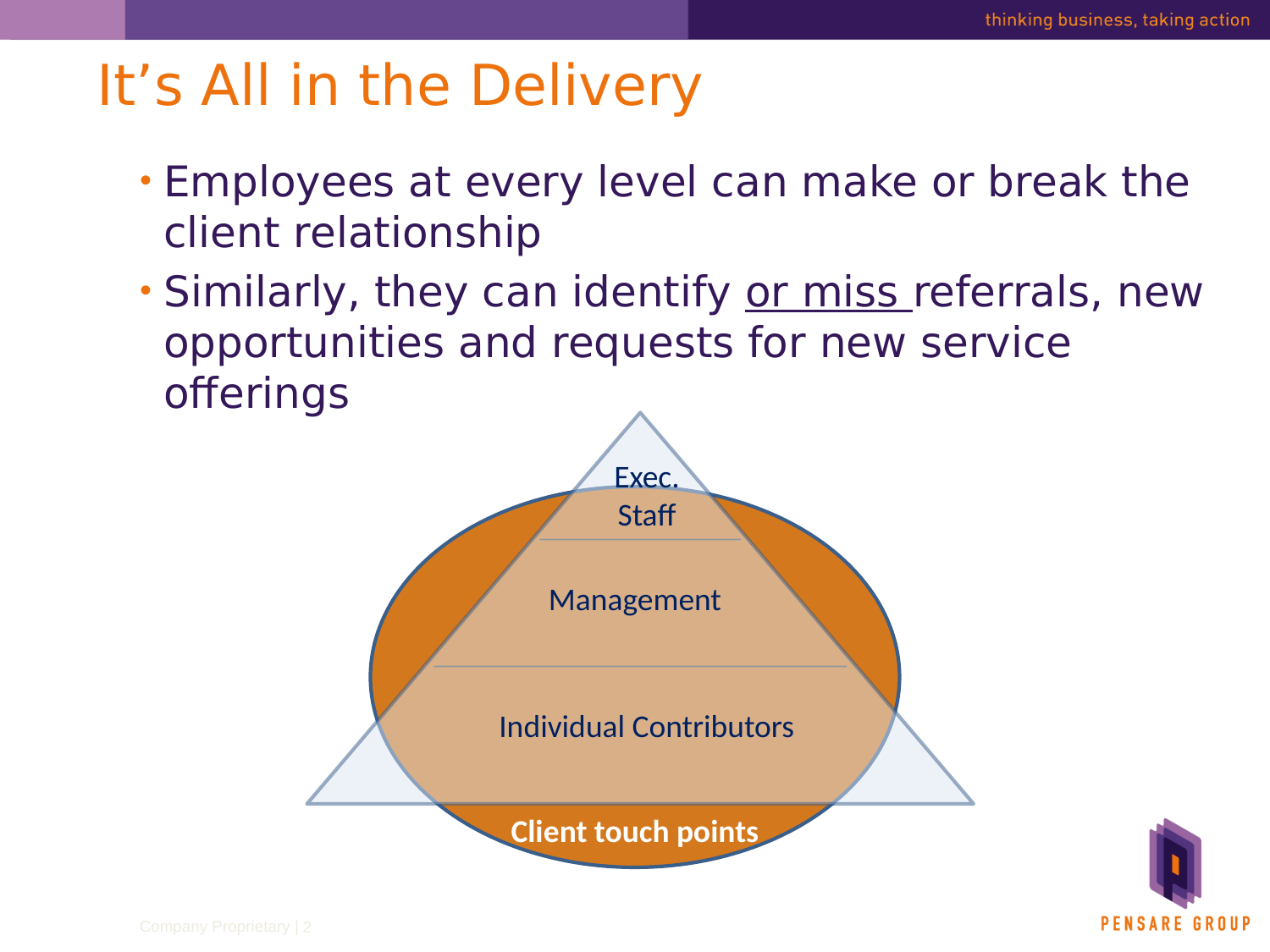

# It’s All in the Delivery
Employees at every level can make or break the client relationship
Similarly, they can identify or miss referrals, new opportunities and requests for new service offerings

Exec.
Staff

Client touch points
Management
Individual Contributors